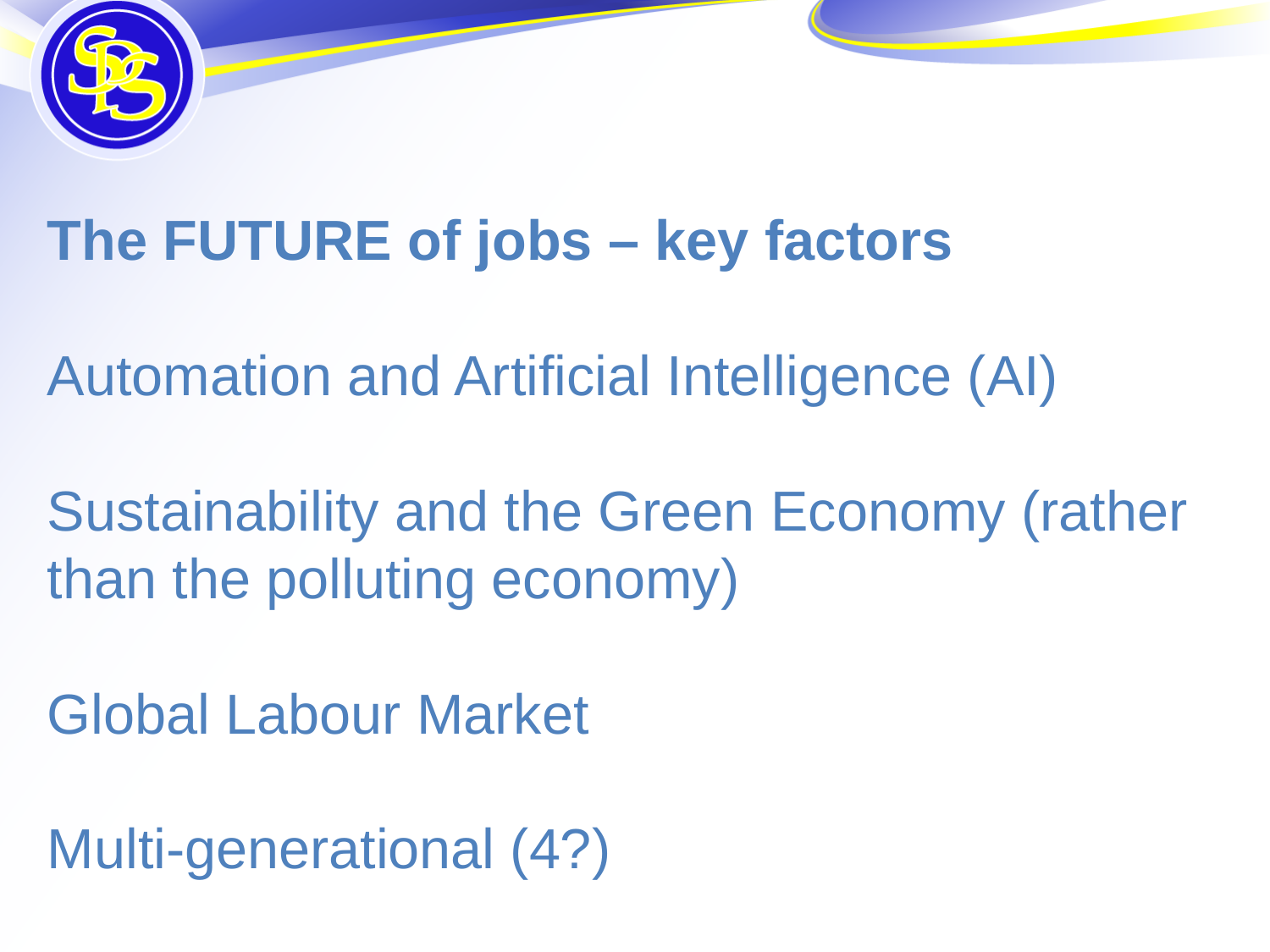

The FUTURE of jobs – key factors

Automation and Artificial Intelligence (AI)

Sustainability and the Green Economy (rather than the polluting economy)

Global Labour Market

Multi-generational (4?)